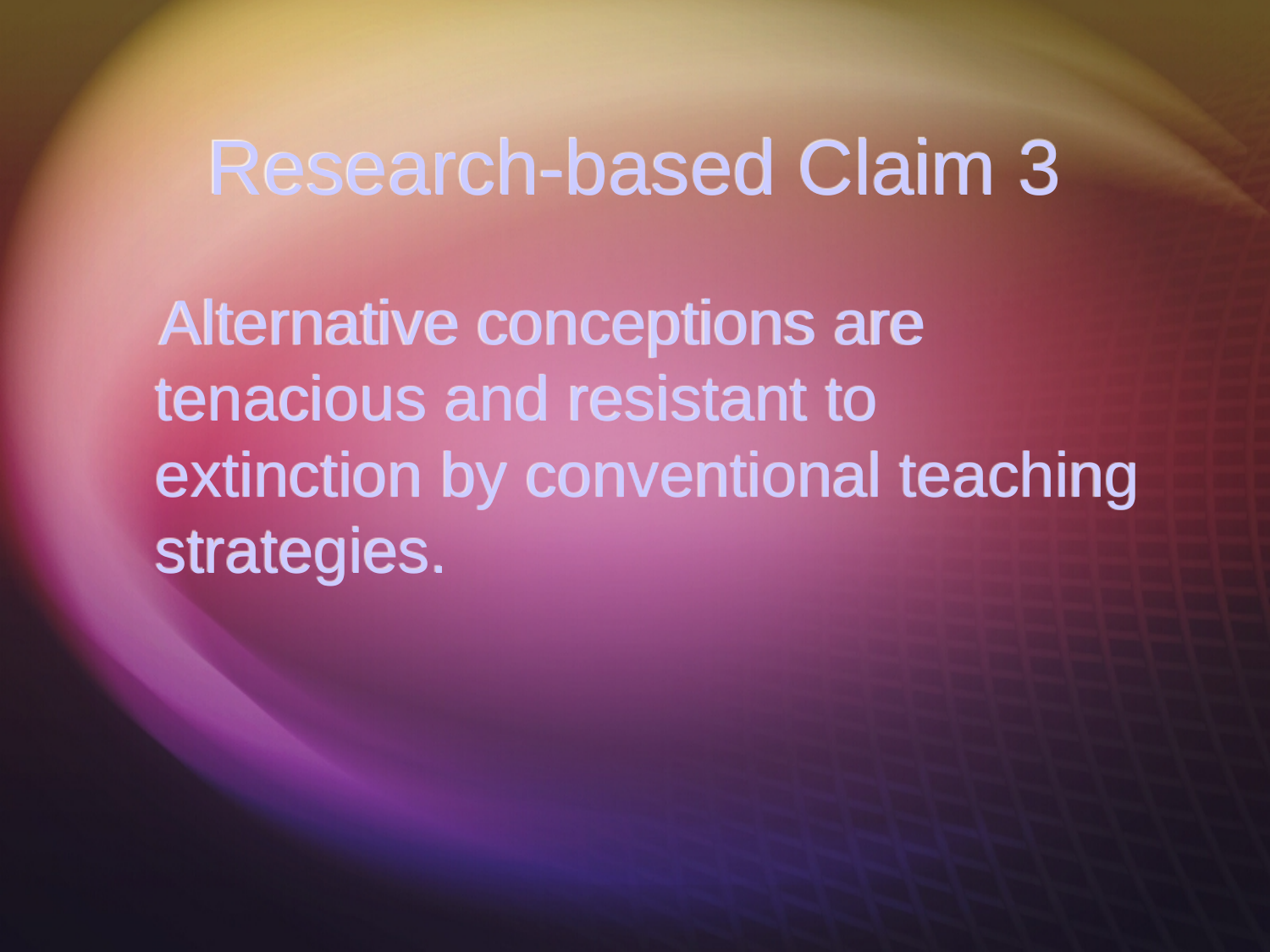

# Research-based Claim 3
   Alternative conceptions are tenacious and resistant to extinction by conventional teaching strategies.